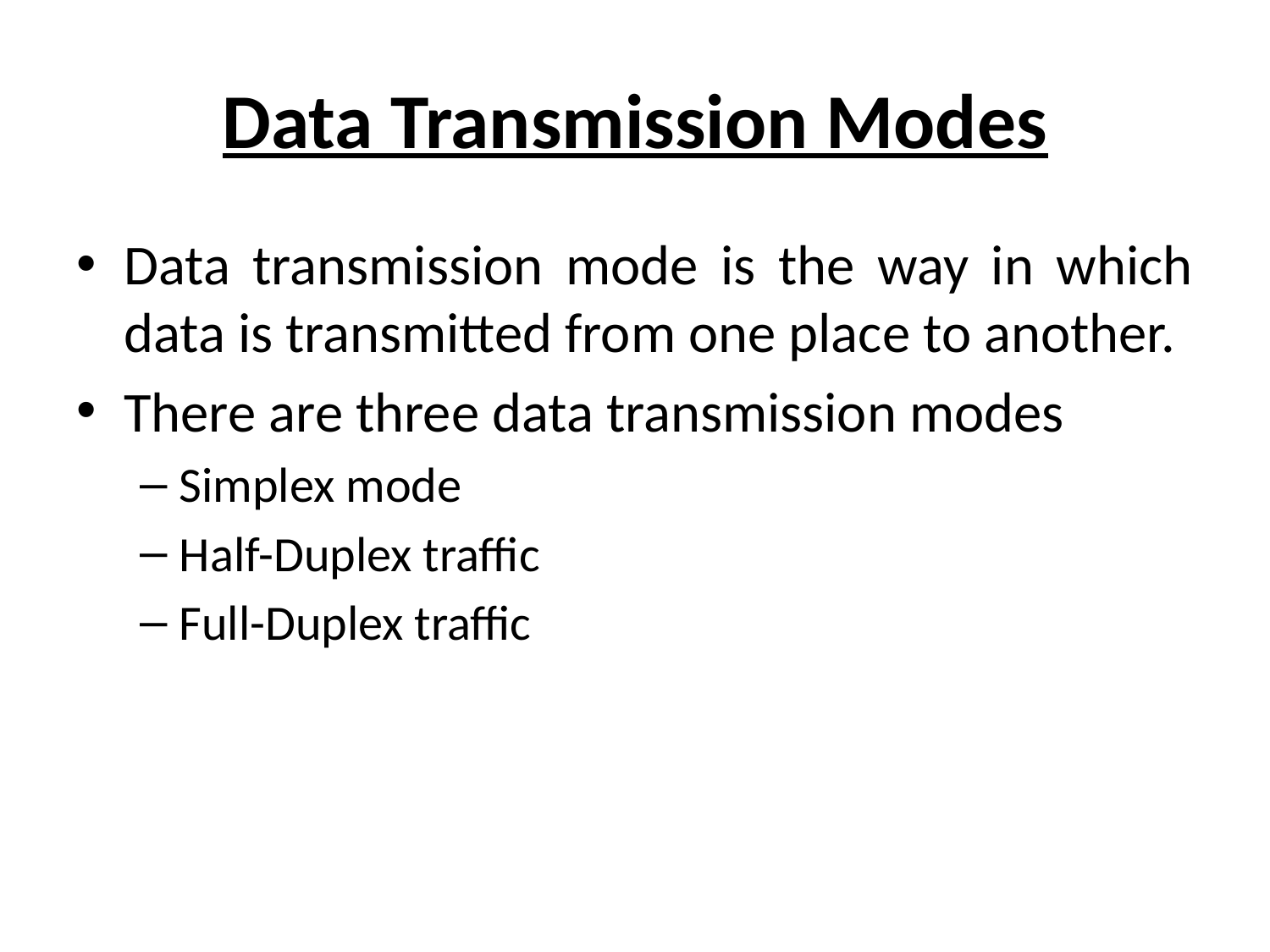

# Data Transmission Modes
Data transmission mode is the way in which data is transmitted from one place to another.
There are three data transmission modes
Simplex mode
Half-Duplex traffic
Full-Duplex traffic